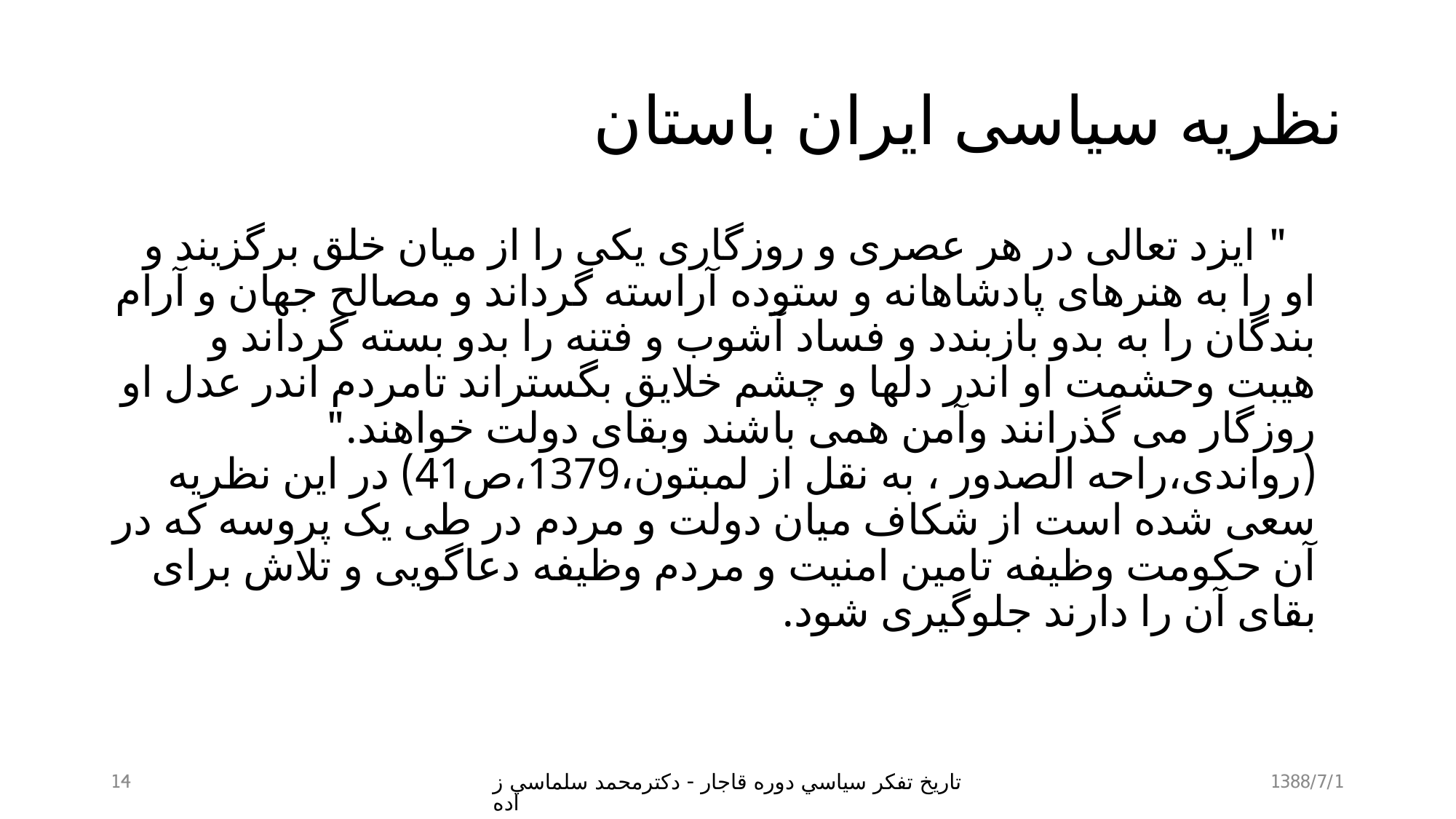

# نظریه سیاسی ایران باستان
     " ایزد تعالی در هر عصری و روزگاری یکی را از میان خلق برگزیند و او را به هنرهای پادشاهانه و ستوده آراسته گرداند و مصالح جهان و آرام بندگان را به بدو بازبندد و فساد آشوب و فتنه را بدو بسته گرداند و هیبت وحشمت او اندر دلها و چشم خلایق بگستراند تامردم اندر عدل او روزگار می گذرانند وآمن همی باشند وبقای دولت خواهند." (رواندی،راحه الصدور ، به نقل از لمبتون،1379،ص41) در این نظریه سعی شده است از شکاف میان دولت و مردم در طی یک پروسه که در آن حکومت وظیفه تامین امنیت و مردم وظیفه دعاگویی و تلاش برای بقای آن را دارند جلوگیری شود.

14
تاريخ تفكر سياسي دوره قاجار - دكترمحمد سلماسي زاده
1388/7/1